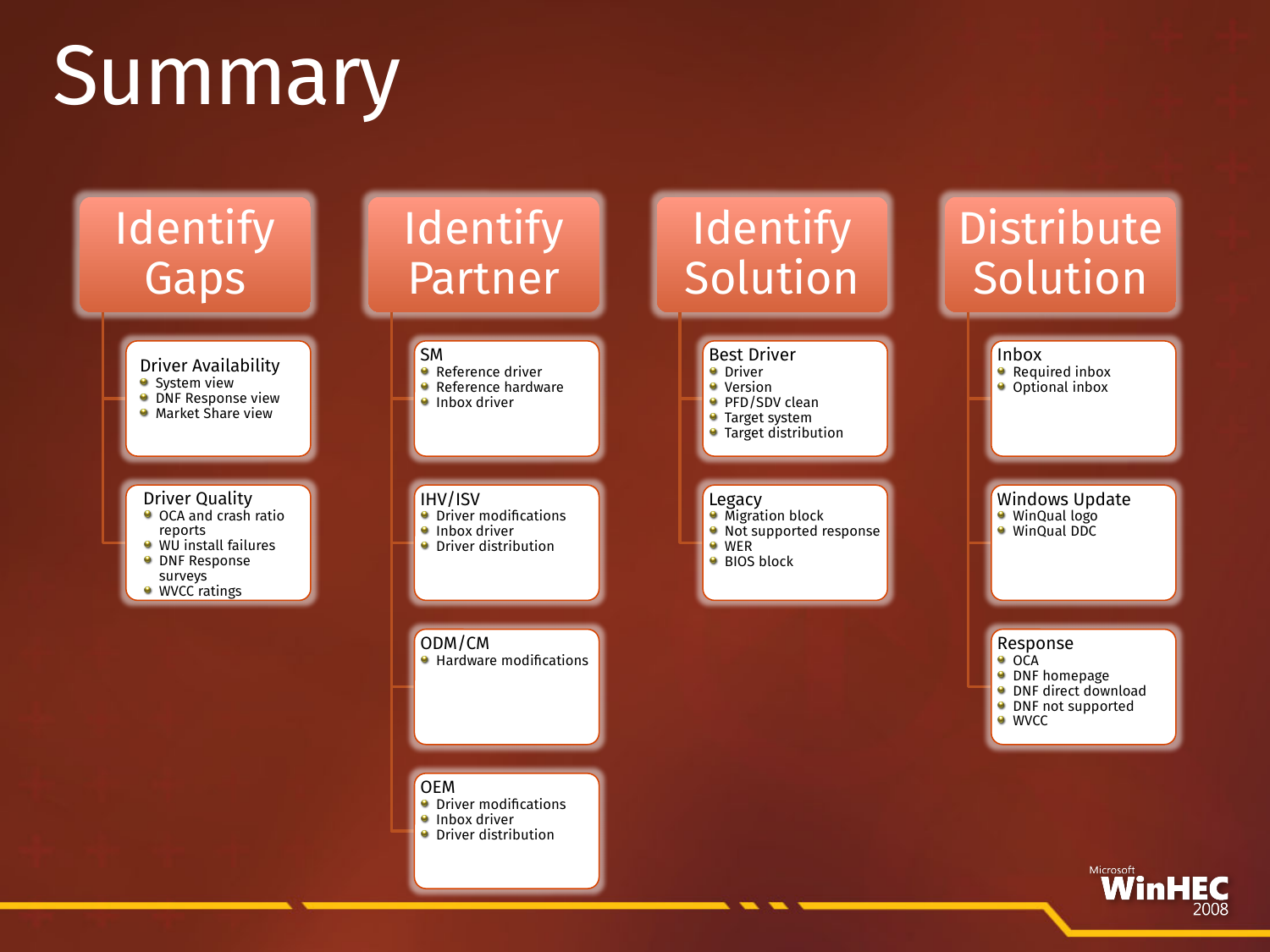

# Summary

Identify Gaps
Identify Partner
Identify Solution
Distribute Solution

SM
Reference driver
Reference hardware
Inbox driver
Best Driver
Driver
Version
PFD/SDV clean
Target system
Target distribution
Inbox
Required inbox
Optional inbox
Driver Availability
System view
DNF Response view
Market Share view
Driver Quality
OCA and crash ratio reports
WU install failures
DNF Response surveys
WVCC ratings

IHV/ISV
Driver modifications
Inbox driver
Driver distribution
Legacy
Migration block
Not supported response
WER
BIOS block
Windows Update
WinQual logo
WinQual DDC

ODM/CM
Hardware modifications
Response
OCA
DNF homepage
DNF direct download
DNF not supported
WVCC

OEM
Driver modifications
Inbox driver
Driver distribution